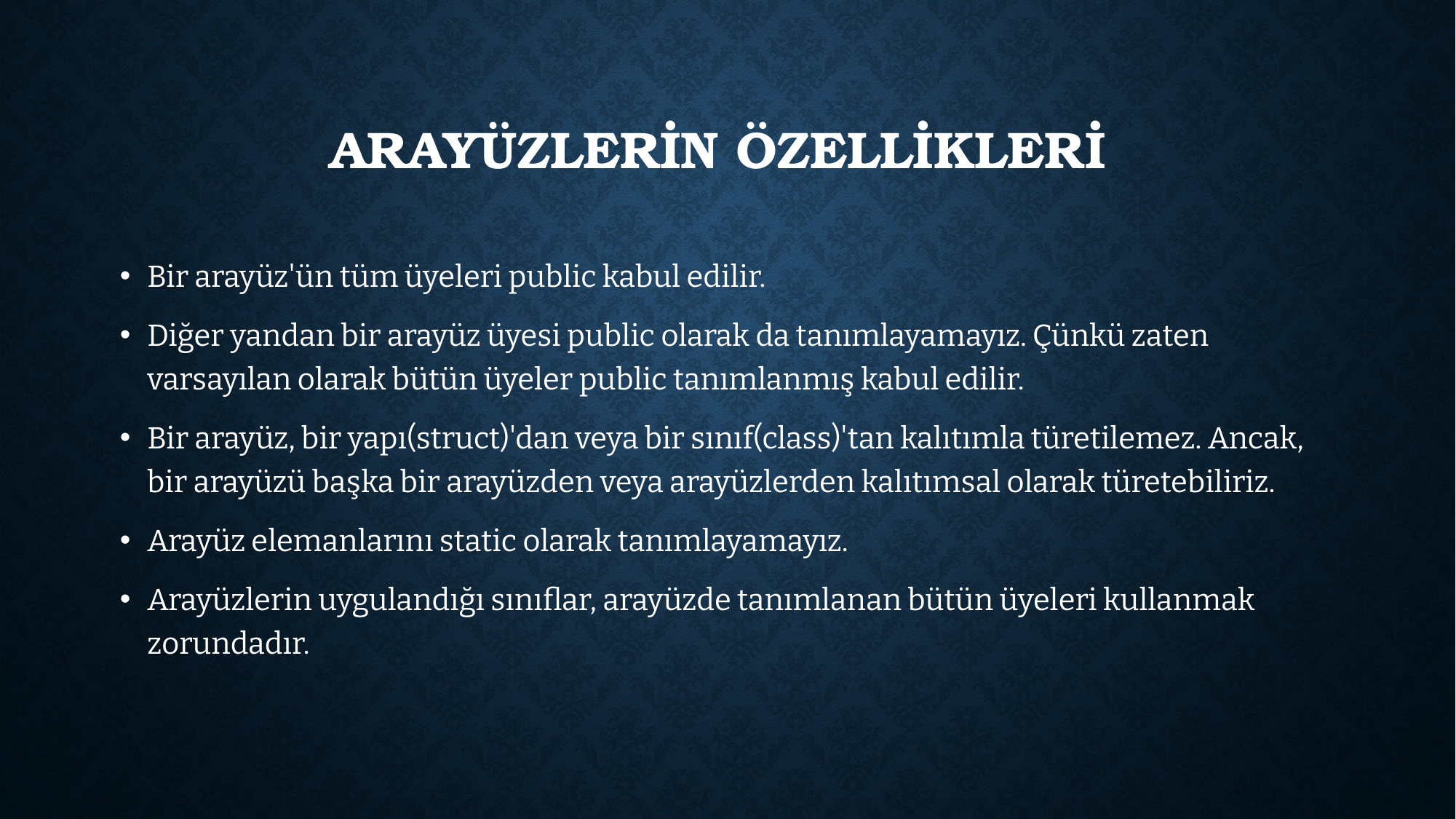

# Arayüzlerin özellikleri

Bir arayüz'ün tüm üyeleri public kabul edilir.
Diğer yandan bir arayüz üyesi public olarak da tanımlayamayız. Çünkü zaten varsayılan olarak bütün üyeler public tanımlanmış kabul edilir.
Bir arayüz, bir yapı(struct)'dan veya bir sınıf(class)'tan kalıtımla türetilemez. Ancak, bir arayüzü başka bir arayüzden veya arayüzlerden kalıtımsal olarak türetebiliriz.
Arayüz elemanlarını static olarak tanımlayamayız.
Arayüzlerin uygulandığı sınıflar, arayüzde tanımlanan bütün üyeleri kullanmak zorundadır.